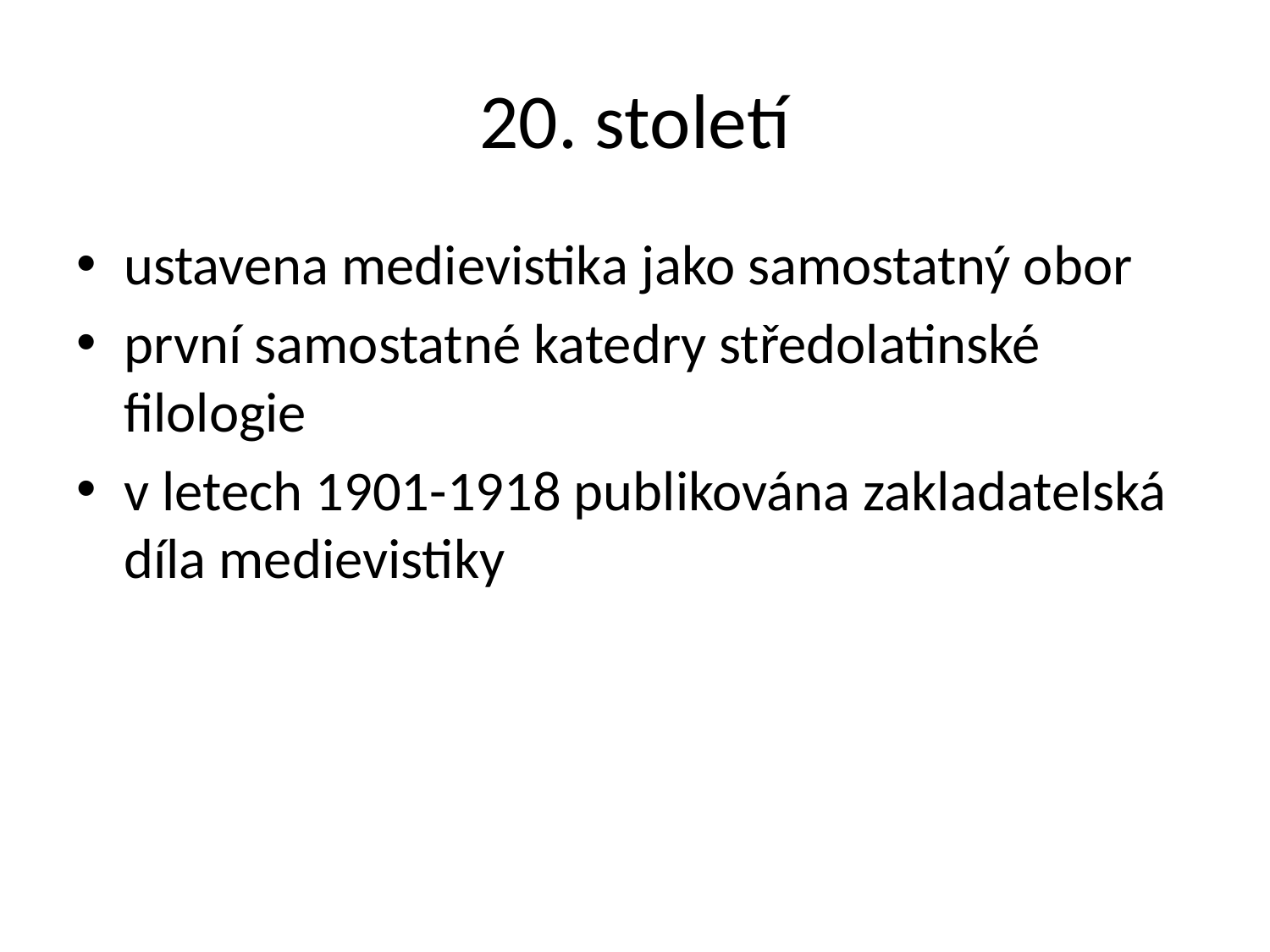

# 20. století
ustavena medievistika jako samostatný obor
první samostatné katedry středolatinské filologie
v letech 1901-1918 publikována zakladatelská díla medievistiky